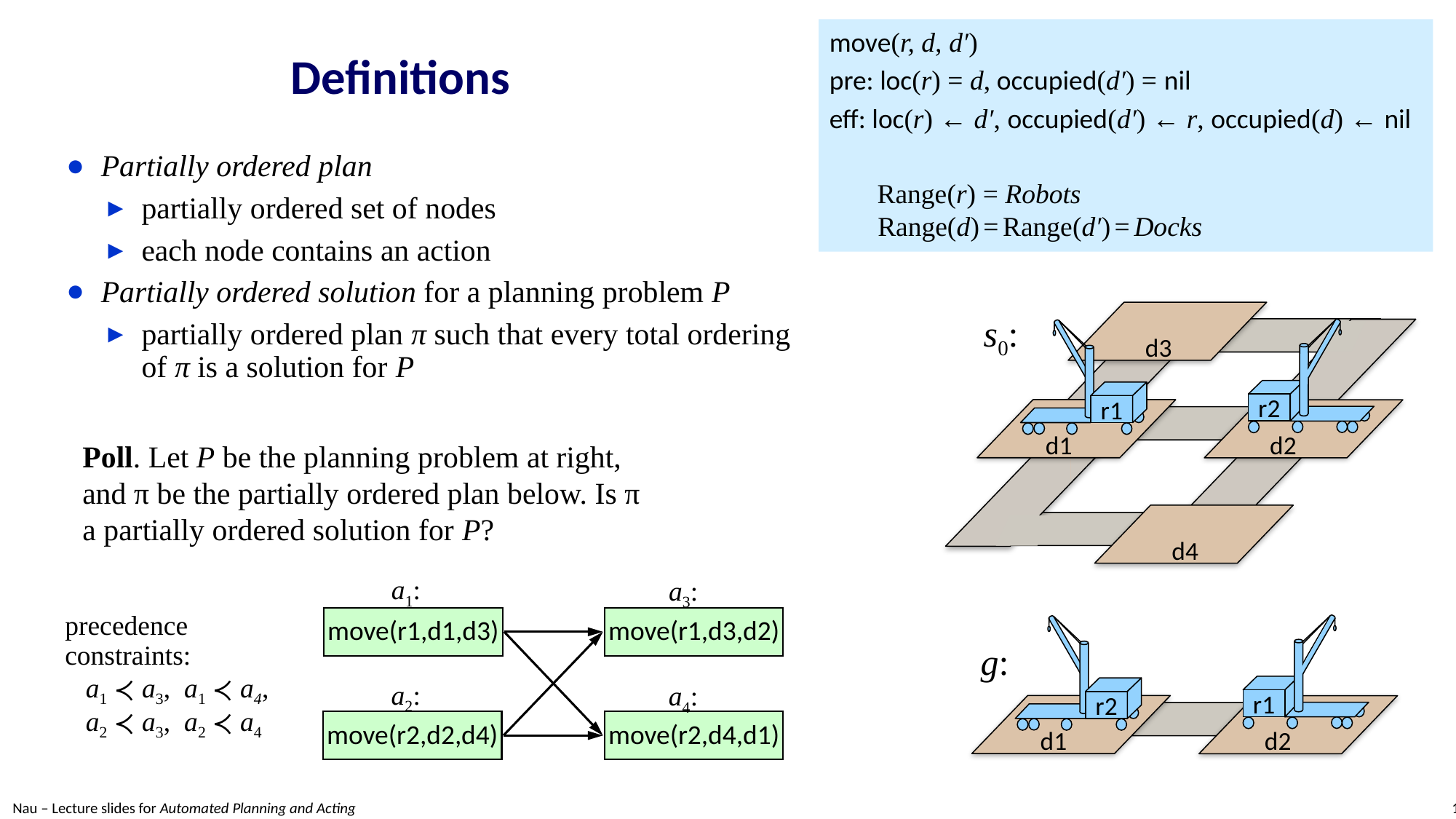

# Definitions
move(r, d, d′)
pre: loc(r) = d, occupied(d′) = nil
eff: loc(r) ← d′, occupied(d′) ← r, occupied(d) ← nil
Range(r) = Robots
Range(d) = Range(d′) = Docks
Partially ordered plan
partially ordered set of nodes
each node contains an action
Partially ordered solution for a planning problem P
partially ordered plan π such that every total ordering of π is a solution for P
d3
s0:

r2

r1

d1
d2

d4

Poll. Let P be the planning problem at right, and π be the partially ordered plan below. Is π a partially ordered solution for P?
a1:
a3:
 move(r1,d1,d3)
 move(r1,d3,d2)
a2:
a4:
 move(r2,d2,d4)
 move(r2,d4,d1)
precedence
constraints:
   a1 ≺ a3,  a1 ≺ a4,
   a2 ≺ a3,  a2 ≺ a4

r1

r2

d1
d2

g: